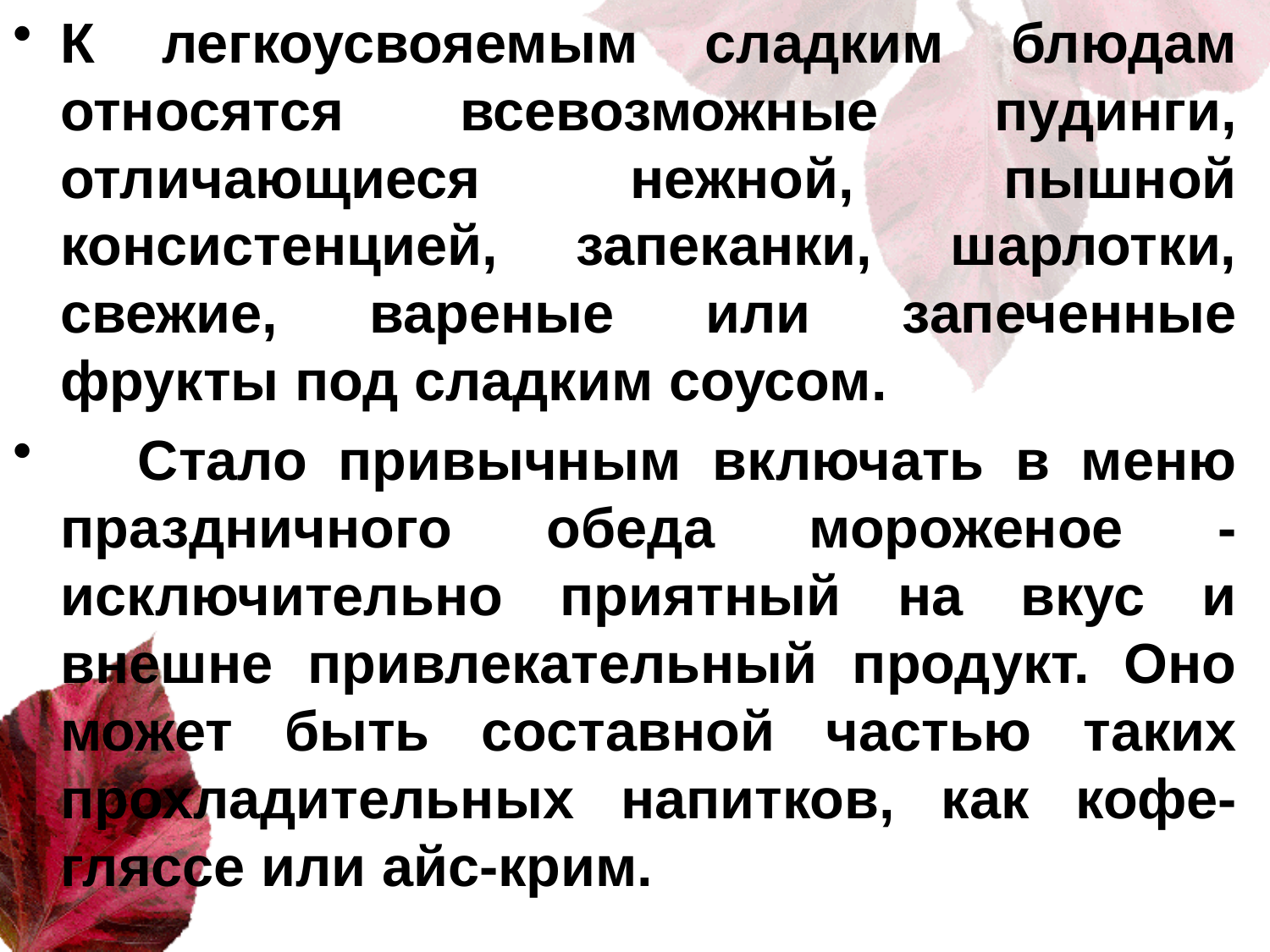

К легкоусвояемым сладким блюдам относятся всевозможные пудинги, отличающиеся нежной, пышной консистенцией, запеканки, шарлотки, свежие, вареные или запеченные фрукты под сладким соусом.
   Стало привычным включать в меню праздничного обеда мороженое - исключительно приятный на вкус и внешне привлекательный продукт. Оно может быть составной частью таких прохладительных напитков, как кофе-гляссе или айс-крим.